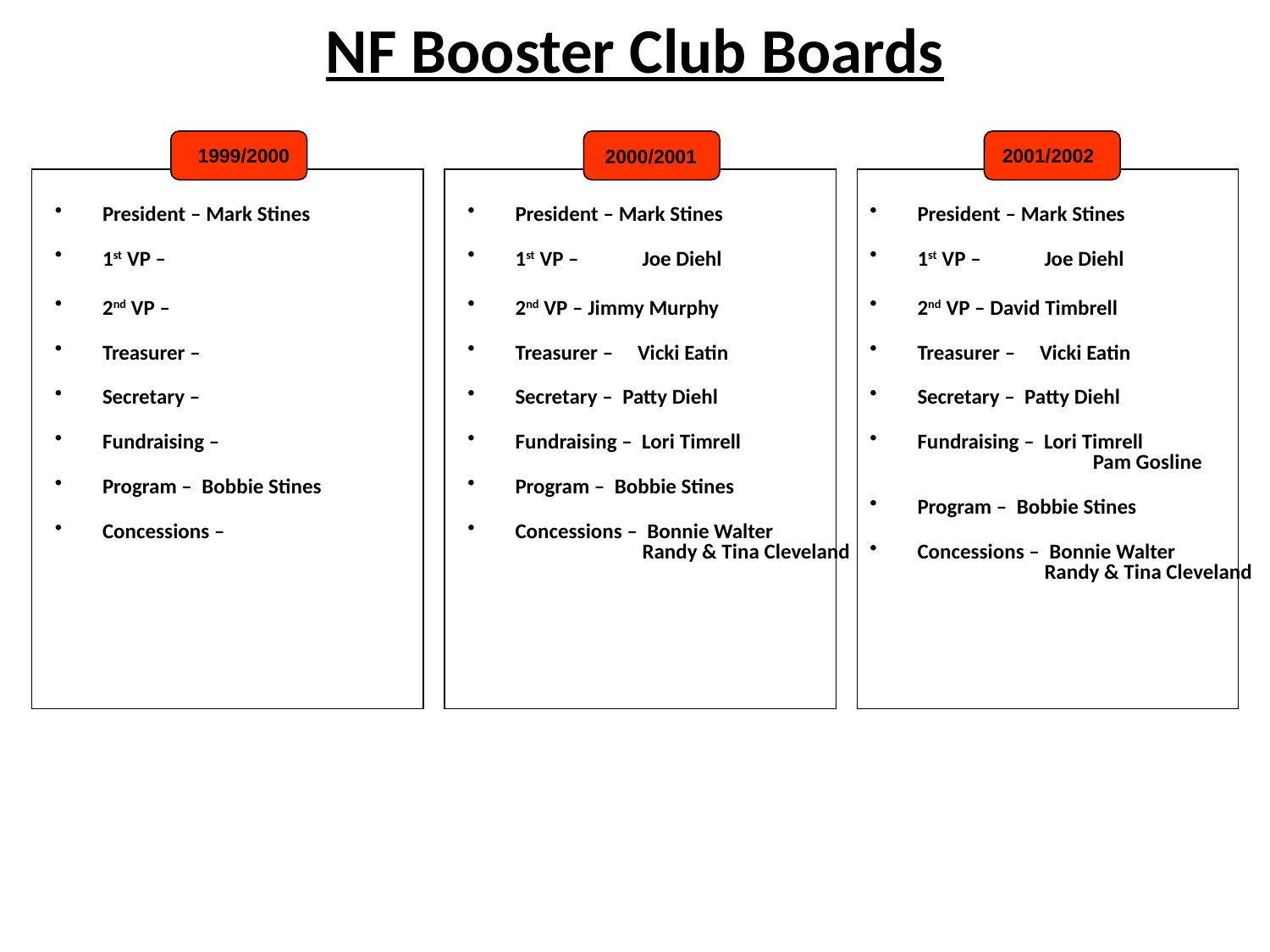

# NF Booster Club Boards

2001/2002
1999/2000
2000/2001

President – Mark Stines
1st VP –

2nd VP –
Treasurer –
Secretary –
Fundraising –
Program –  Bobbie Stines
Concessions –

President – Mark Stines
1st VP – 	Joe Diehl

2nd VP – Jimmy Murphy
Treasurer –     Vicki Eatin
Secretary –  Patty Diehl
Fundraising –  Lori Timrell
Program –  Bobbie Stines
Concessions –  Bonnie Walter
	Randy & Tina Cleveland

President – Mark Stines
1st VP – 	Joe Diehl

2nd VP – David Timbrell
Treasurer –     Vicki Eatin
Secretary –  Patty Diehl
Fundraising –  Lori Timrell
	          Pam Gosline
Program –  Bobbie Stines
Concessions –  Bonnie Walter
	Randy & Tina Cleveland